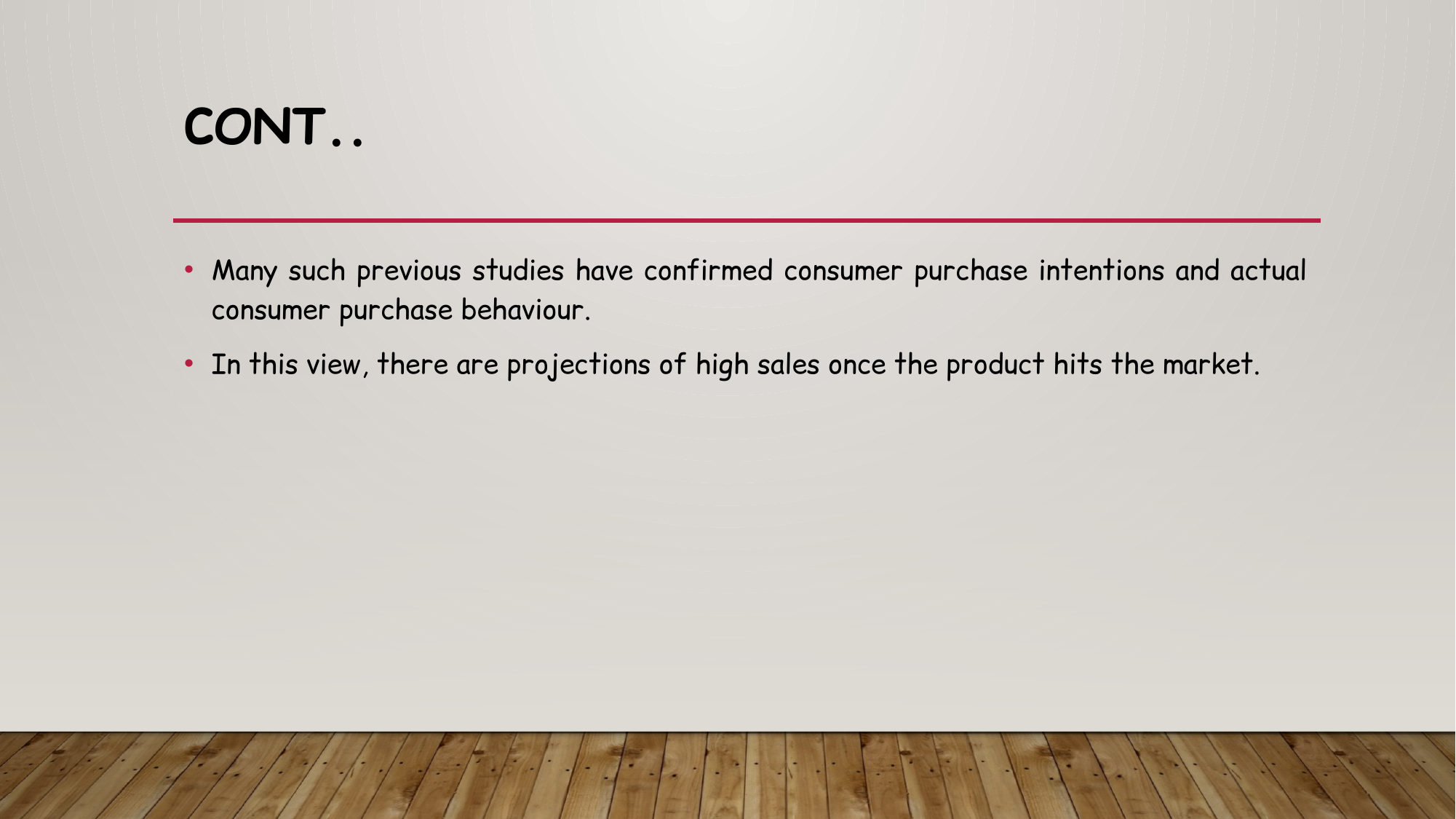

# Cont..
Many such previous studies have confirmed consumer purchase intentions and actual consumer purchase behaviour.
In this view, there are projections of high sales once the product hits the market.